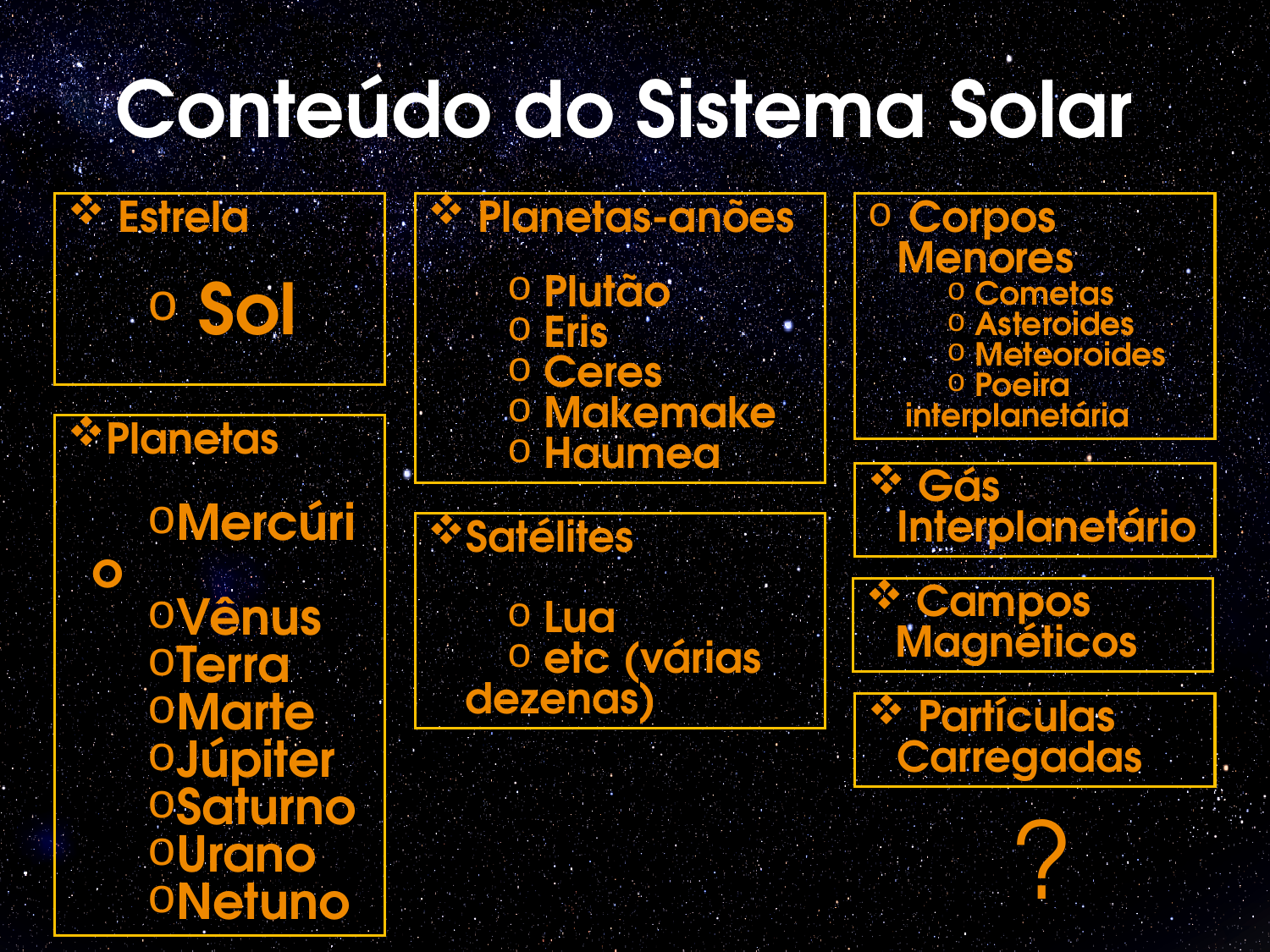

# Conteúdo do Sistema Solar
 Planetas-anões

 Plutão
 Eris
 Ceres
 Makemake
 Haumea
 Corpos Menores
 Cometas
 Asteroides
 Meteoroides
 Poeira interplanetária
 Estrela

 Sol

Planetas

Mercúrio
Vênus
Terra
Marte
Júpiter
Saturno
Urano
Netuno
 Gás Interplanetário
Satélites

 Lua
 etc (várias dezenas)
 Campos Magnéticos
 Partículas Carregadas
?